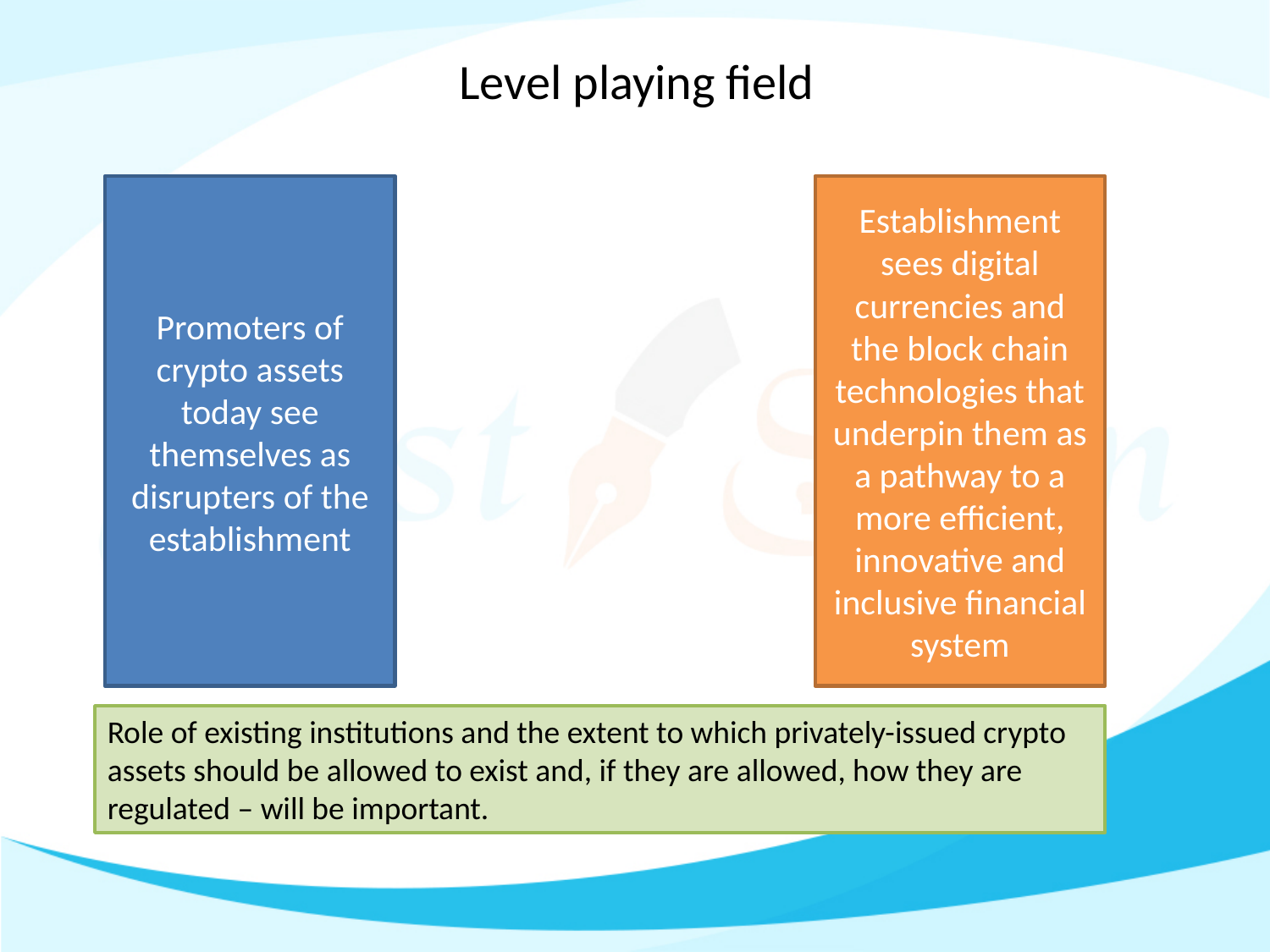

# Level playing field
Promoters of crypto assets today see themselves as disrupters of the establishment
Establishment sees digital currencies and the block chain technologies that underpin them as a pathway to a more efficient, innovative and inclusive financial system
Role of existing institutions and the extent to which privately-issued crypto assets should be allowed to exist and, if they are allowed, how they are regulated – will be important.